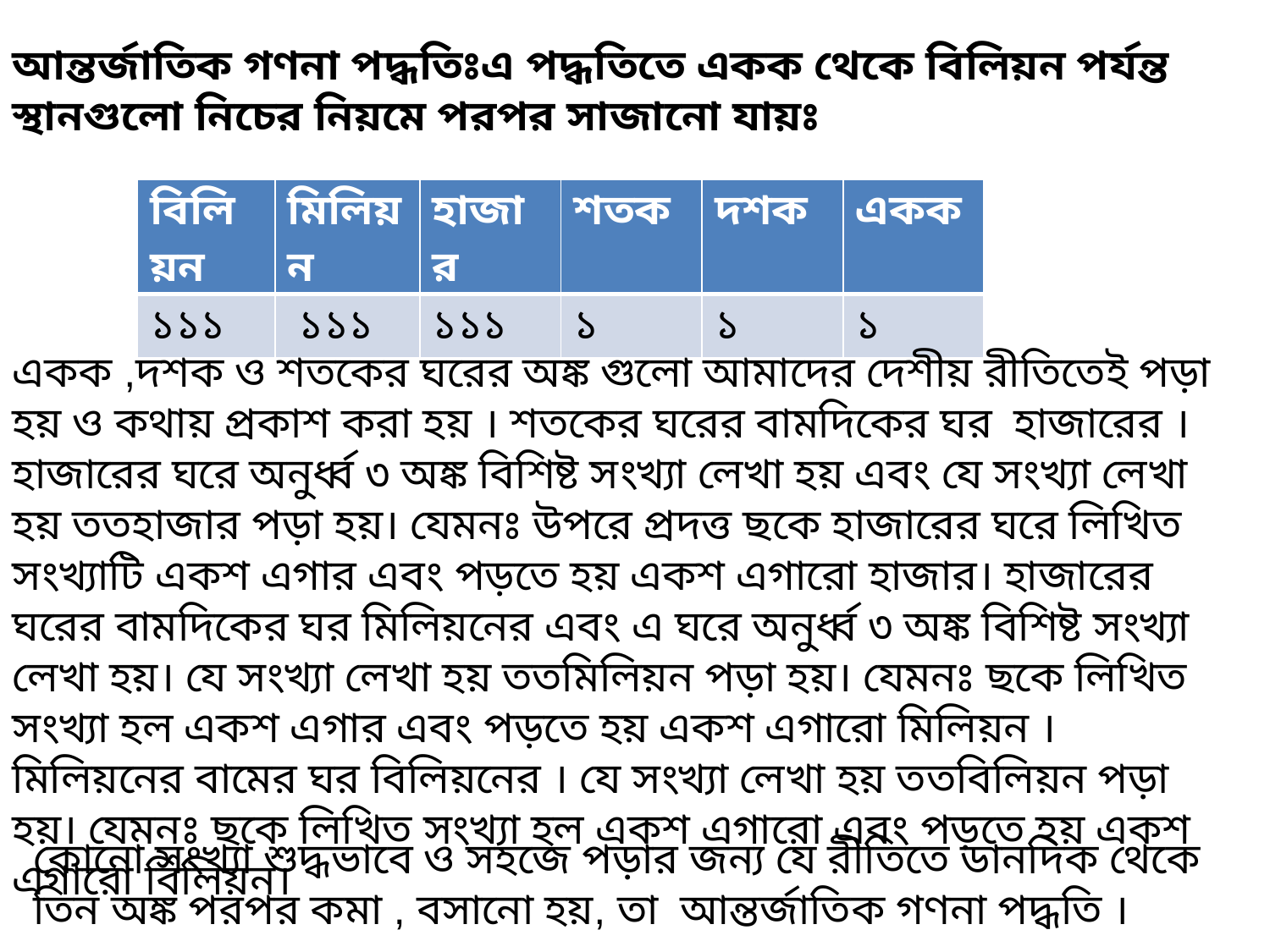

আন্তর্জাতিক গণনা পদ্ধতিঃএ পদ্ধতিতে একক থেকে বিলিয়ন পর্যন্ত স্থানগুলো নিচের নিয়মে পরপর সাজানো যায়ঃ
| বিলিয়ন | মিলিয়ন | হাজার | শতক | দশক | একক |
| --- | --- | --- | --- | --- | --- |
| ১১১ | ১১১ | ১১১ | ১ | ১ | ১ |
একক ,দশক ও শতকের ঘরের অঙ্ক গুলো আমাদের দেশীয় রীতিতেই পড়া হয় ও কথায় প্রকাশ করা হয় । শতকের ঘরের বামদিকের ঘর  হাজারের । হাজারের ঘরে অনুর্ধ্ব ৩ অঙ্ক বিশিষ্ট সংখ্যা লেখা হয় এবং যে সংখ্যা লেখা হয় ততহাজার পড়া হয়। যেমনঃ উপরে প্রদত্ত ছকে হাজারের ঘরে লিখিত সংখ্যাটি একশ এগার এবং পড়তে হয় একশ এগারো হাজার। হাজারের ঘরের বামদিকের ঘর মিলিয়নের এবং এ ঘরে অনুর্ধ্ব ৩ অঙ্ক বিশিষ্ট সংখ্যা লেখা হয়। যে সংখ্যা লেখা হয় ততমিলিয়ন পড়া হয়। যেমনঃ ছকে লিখিত সংখ্যা হল একশ এগার এবং পড়তে হয় একশ এগারো মিলিয়ন । মিলিয়নের বামের ঘর বিলিয়নের । যে সংখ্যা লেখা হয় ততবিলিয়ন পড়া হয়। যেমনঃ ছকে লিখিত সংখ্যা হল একশ এগারো এবং পড়তে হয় একশ এগারো বিলিয়ন।
কোনো সংখ্যা শুদ্ধভাবে ও সহজে পড়ার জন্য যে রীতিতে ডানদিক থেকে তিন অঙ্ক পরপর কমা , বসানো হয়, তা  আন্তর্জাতিক গণনা পদ্ধতি ।